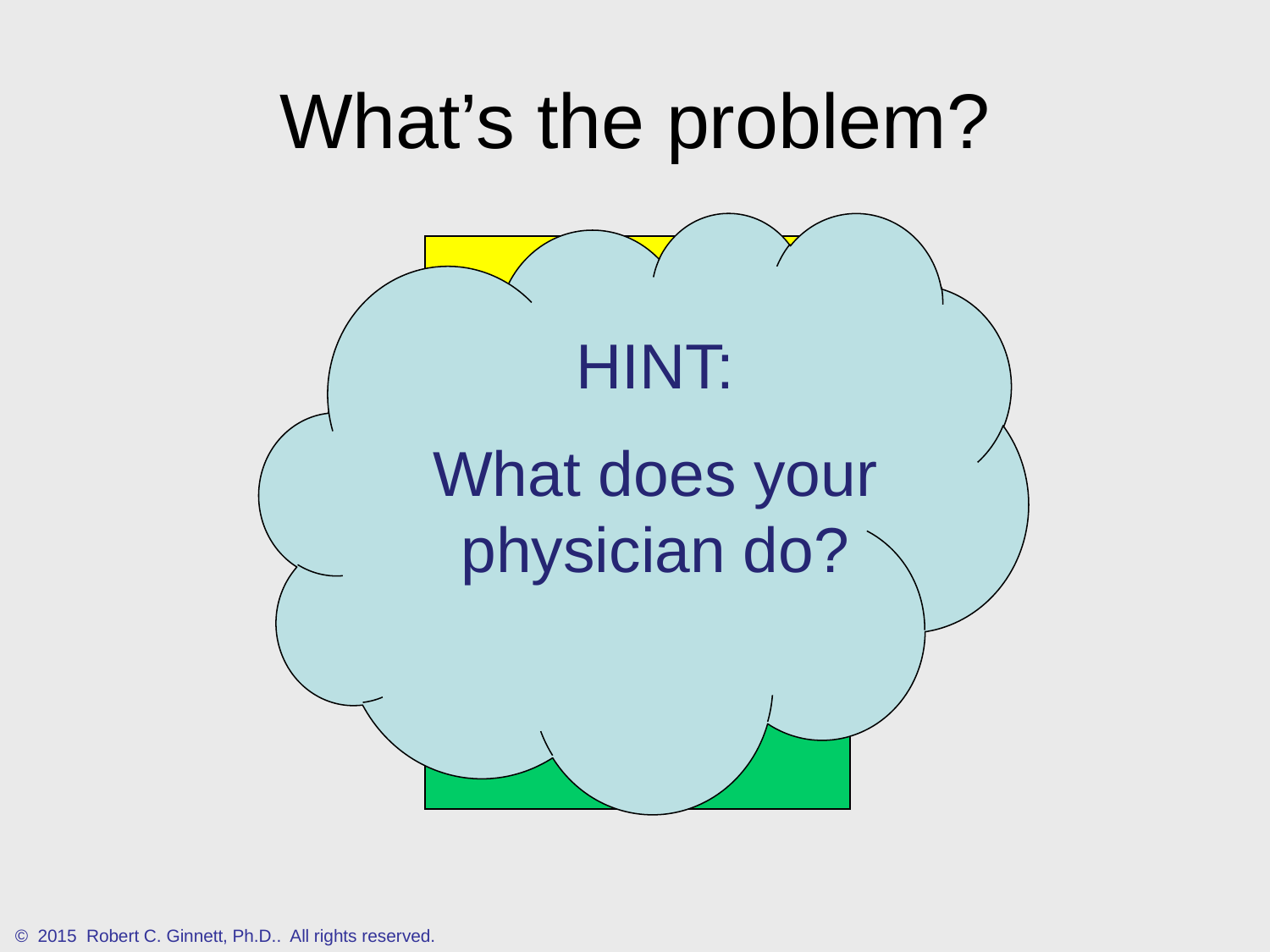

# What’s the problem?

HINT:
What does your physician do?
Output

Process

Input